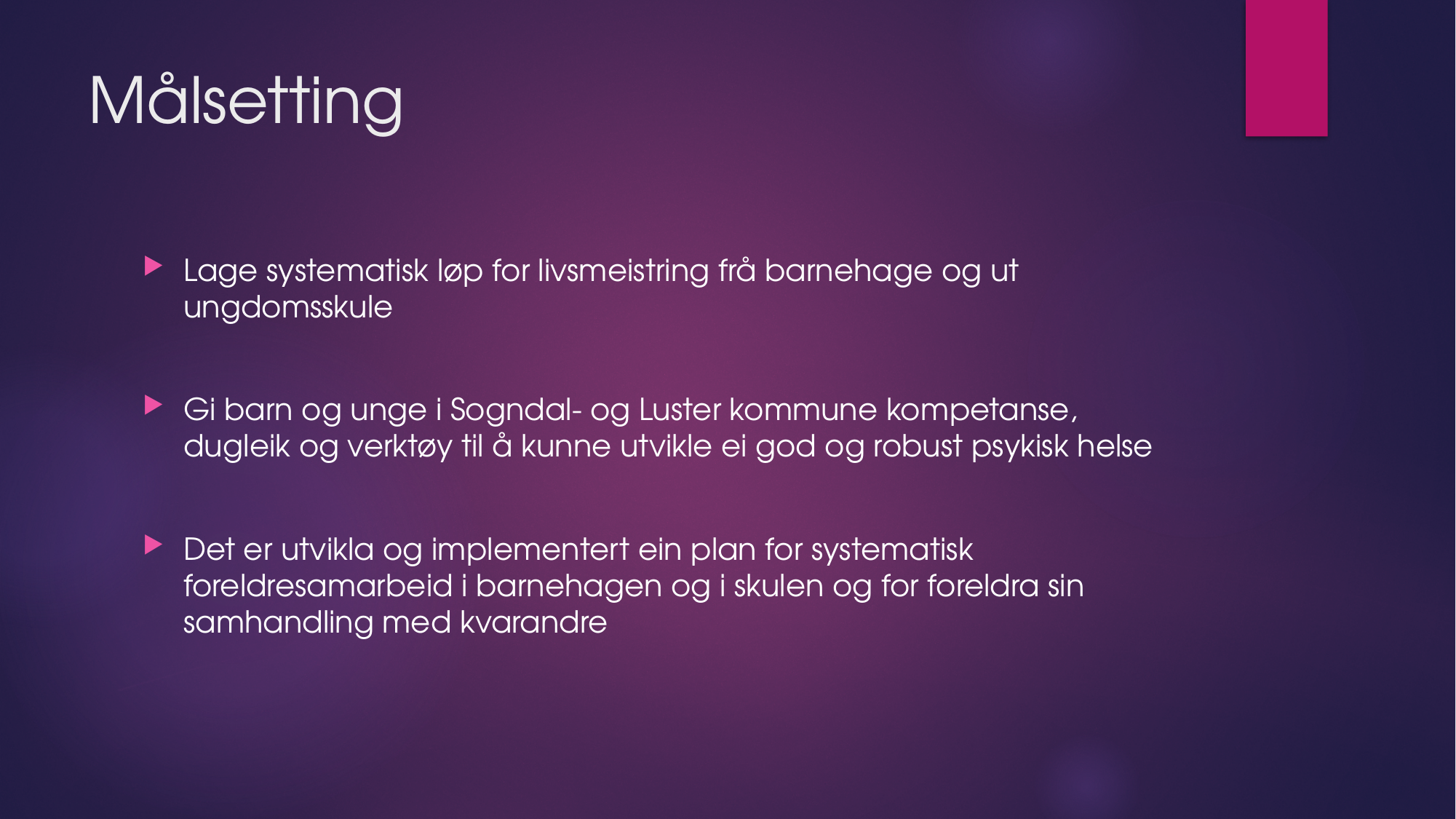

# Målsetting
Lage systematisk løp for livsmeistring frå barnehage og ut ungdomsskule

Gi barn og unge i Sogndal- og Luster kommune kompetanse, dugleik og verktøy til å kunne utvikle ei god og robust psykisk helse

Det er utvikla og implementert ein plan for systematisk foreldresamarbeid i barnehagen og i skulen og for foreldra sin samhandling med kvarandre